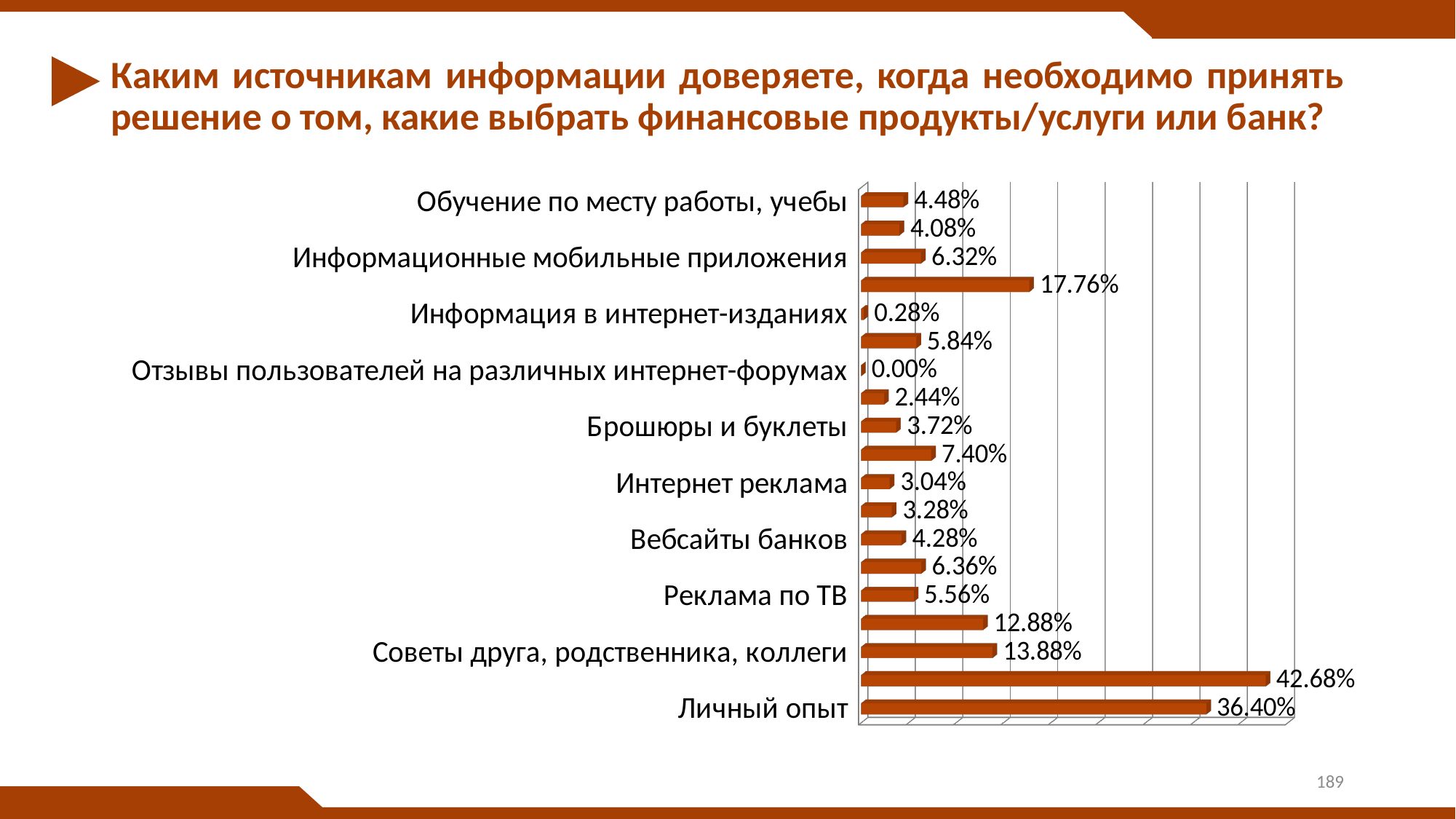

# Каким источникам информации доверяете, когда необходимо принять решение о том, какие выбрать финансовые продукты/услуги или банк?

[unsupported chart]

189